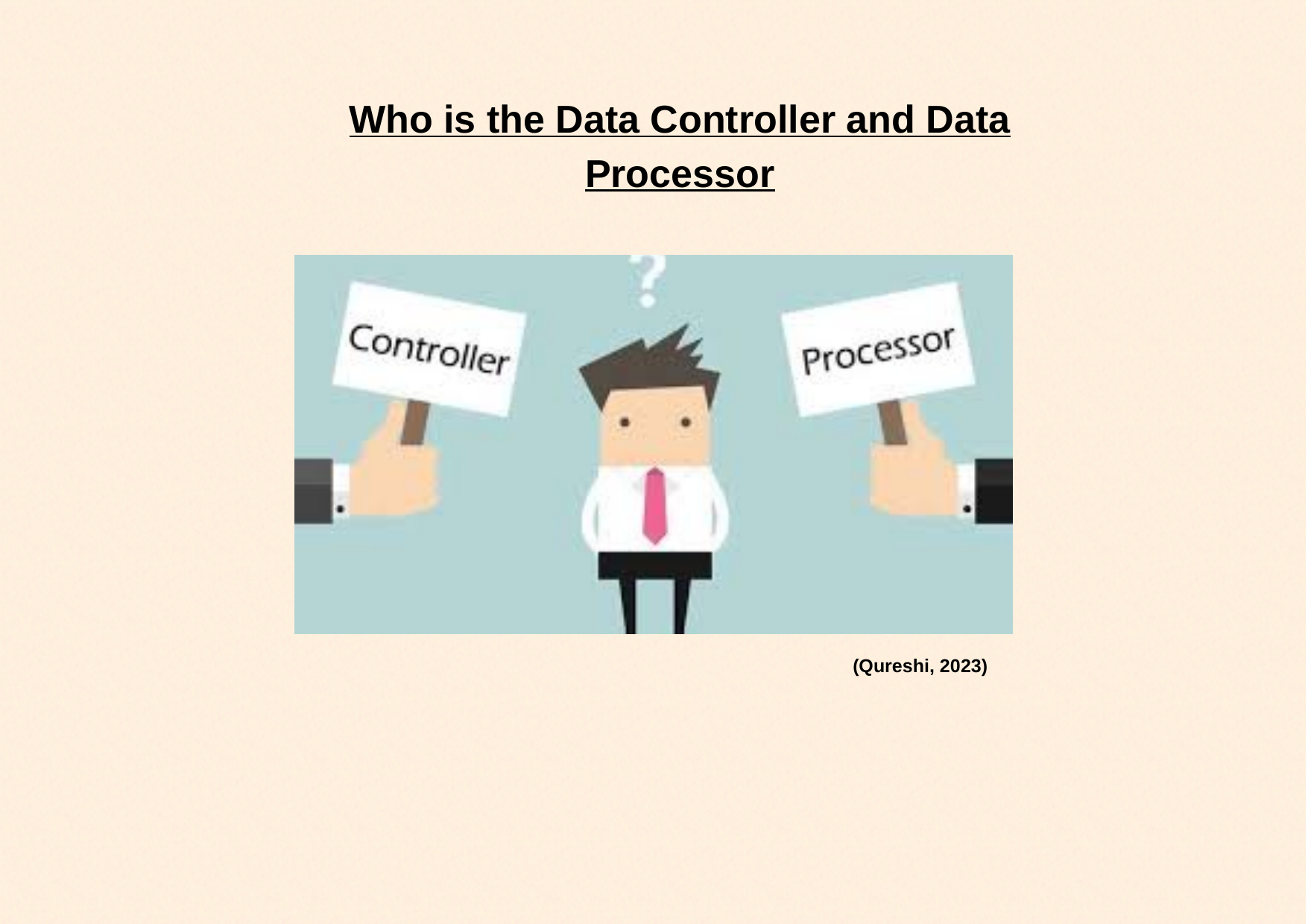

Who is the Data Controller and Data Processor

(Qureshi, 2023)